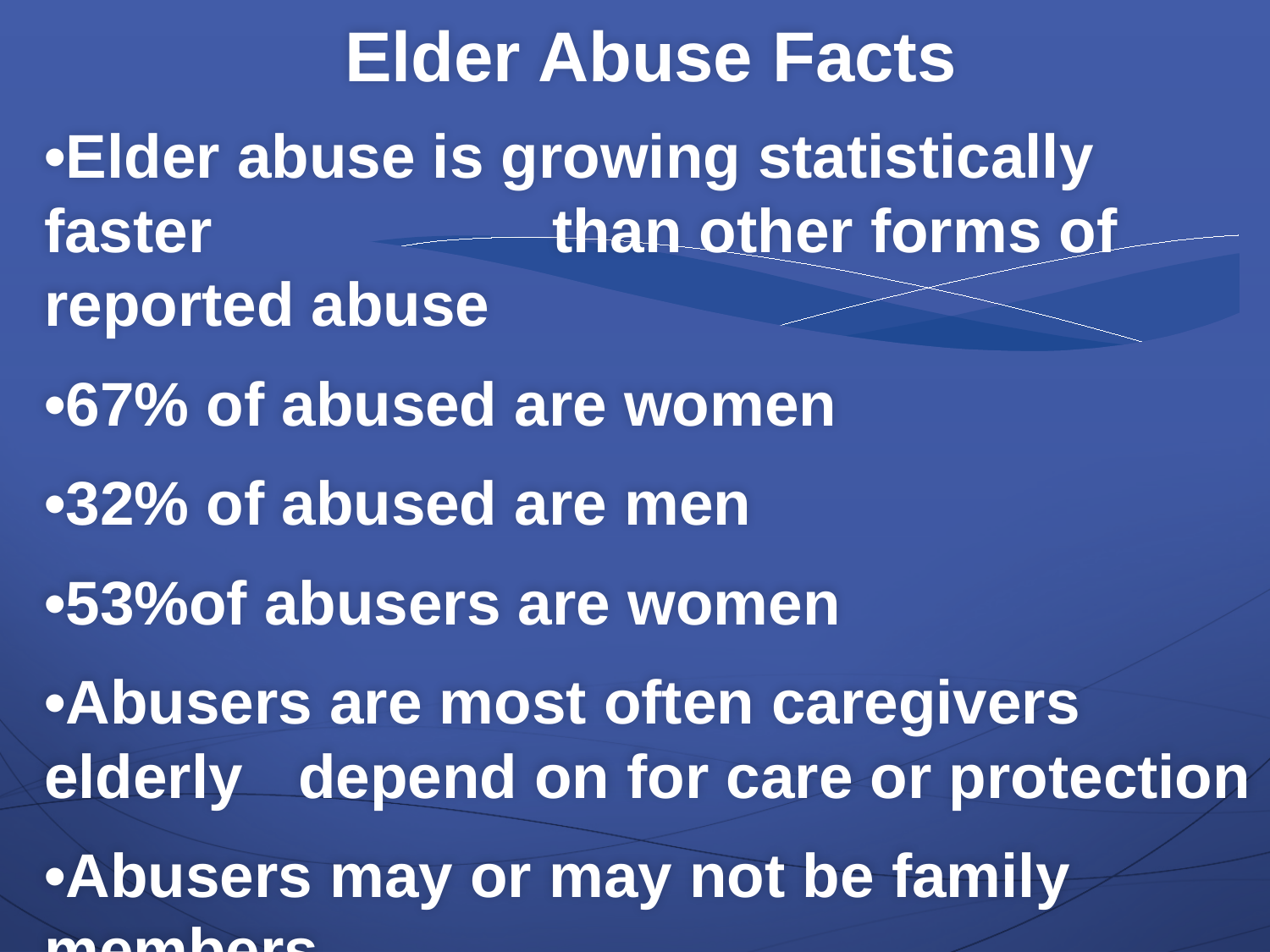

Elder Abuse Facts

•Elder abuse is growing statistically faster             	than other forms of reported abuse

•67% of abused are women

•32% of abused are men

•53%of abusers are women

•Abusers are most often caregivers elderly 	depend on for care or protection

•Abusers may or may not be family members